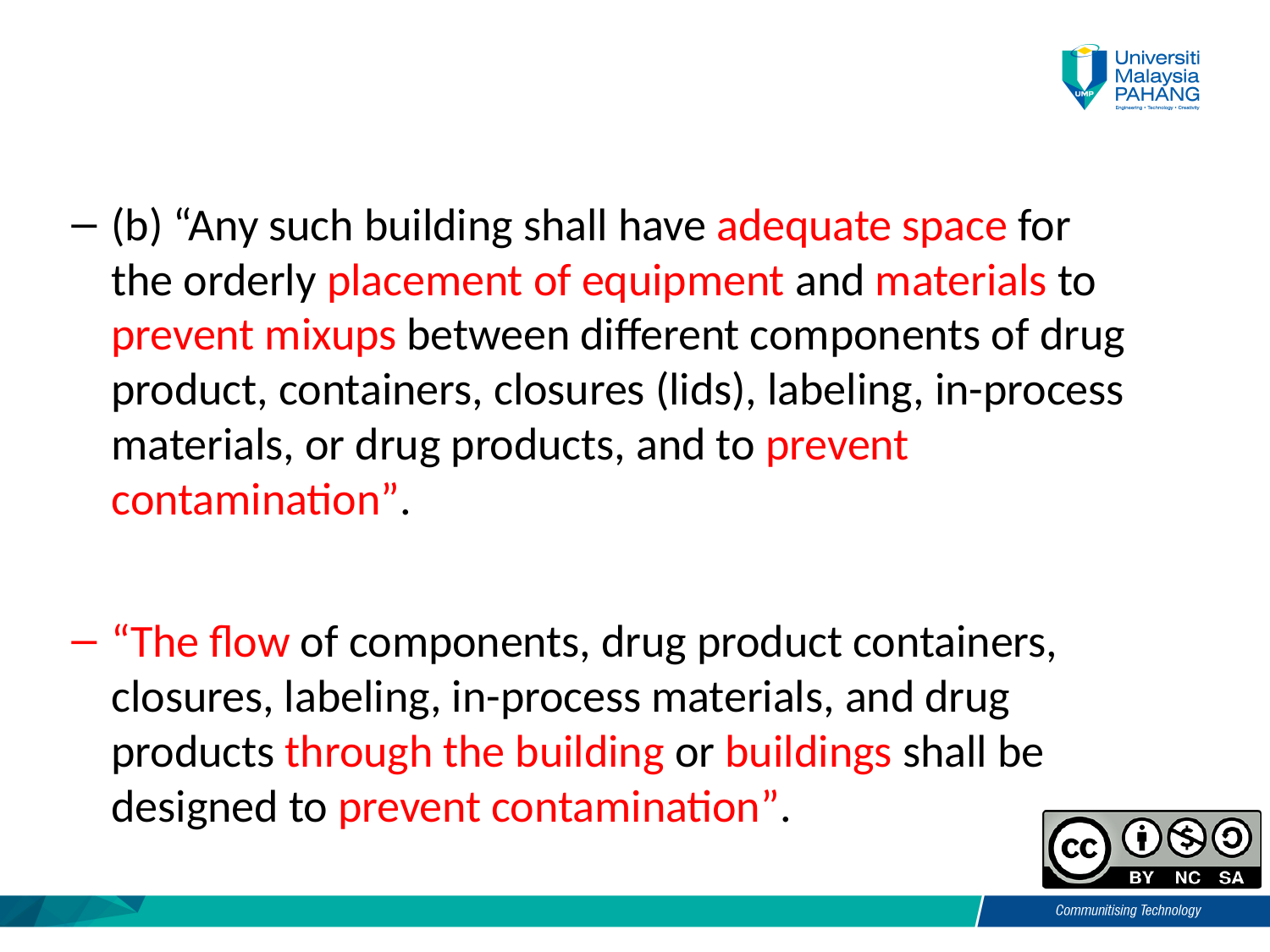

(b) “Any such building shall have adequate space for the orderly placement of equipment and materials to prevent mixups between different components of drug product, containers, closures (lids), labeling, in-process materials, or drug products, and to prevent contamination”.

“The flow of components, drug product containers, closures, labeling, in-process materials, and drug products through the building or buildings shall be designed to prevent contamination”.